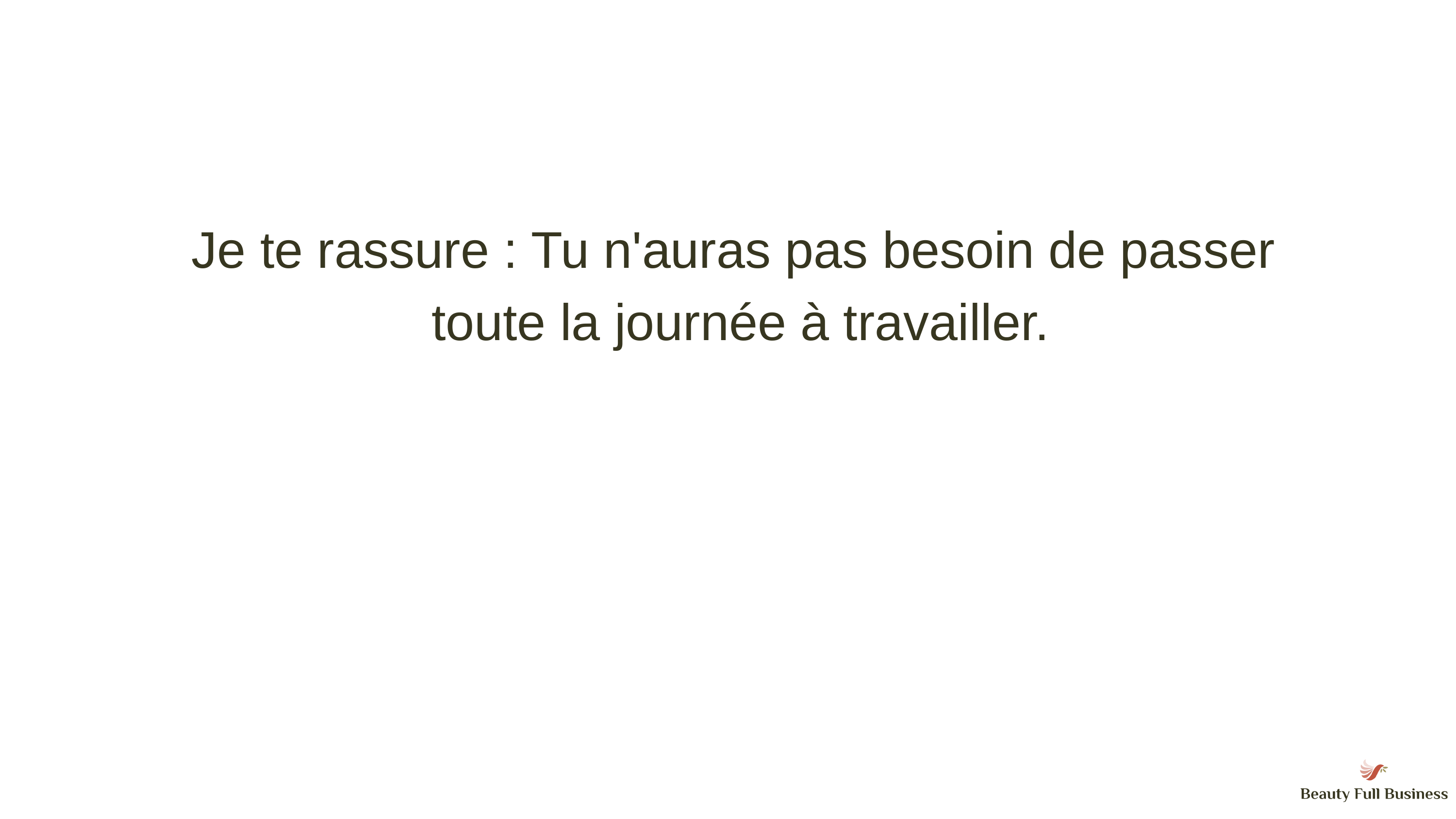

Je te rassure : Tu n'auras pas besoin de passer
 toute la journée à travailler.